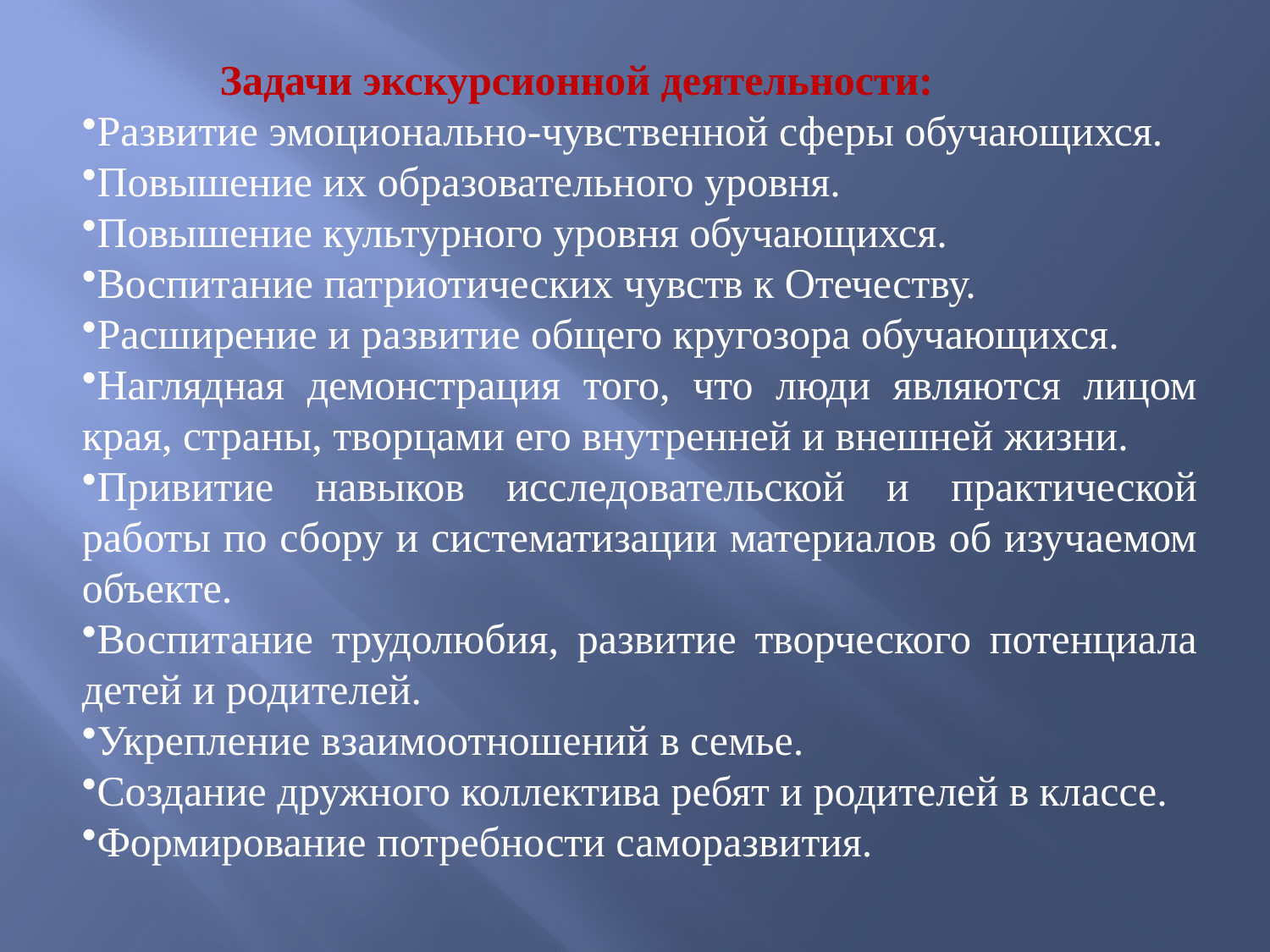

Задачи экскурсионной деятельности:
Развитие эмоционально-чувственной сферы обучающихся.
Повышение их образовательного уровня.
Повышение культурного уровня обучающихся.
Воспитание патриотических чувств к Отечеству.
Расширение и развитие общего кругозора обучающихся.
Наглядная демонстрация того, что люди являются лицом края, страны, творцами его внутренней и внешней жизни.
Привитие навыков исследовательской и практической работы по сбору и систематизации материалов об изучаемом объекте.
Воспитание трудолюбия, развитие творческого потенциала детей и родителей.
Укрепление взаимоотношений в семье.
Создание дружного коллектива ребят и родителей в классе.
Формирование потребности саморазвития.

#